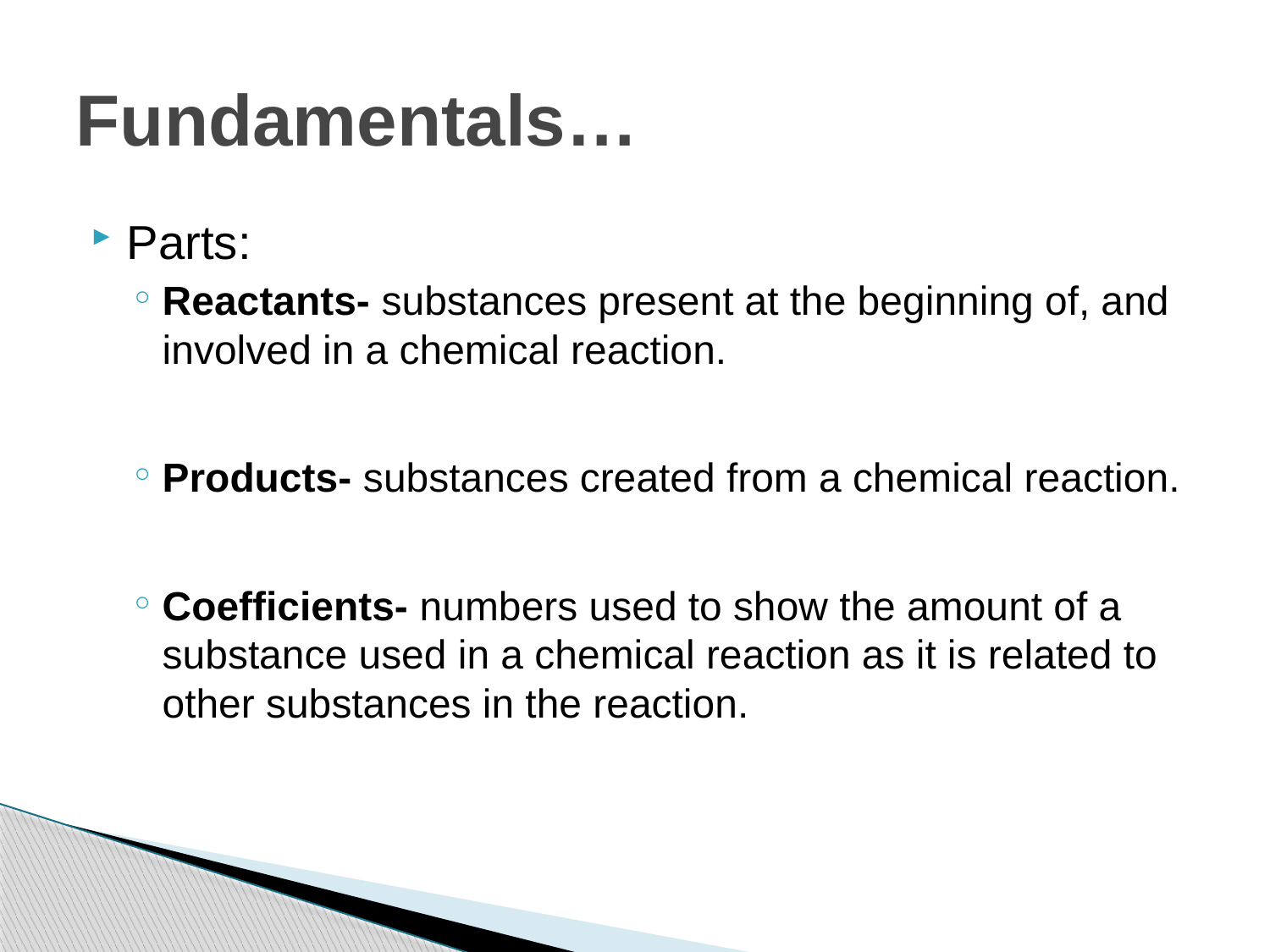

# Fundamentals…
Parts:
Reactants- substances present at the beginning of, and involved in a chemical reaction.

Products- substances created from a chemical reaction.

Coefficients- numbers used to show the amount of a substance used in a chemical reaction as it is related to other substances in the reaction.